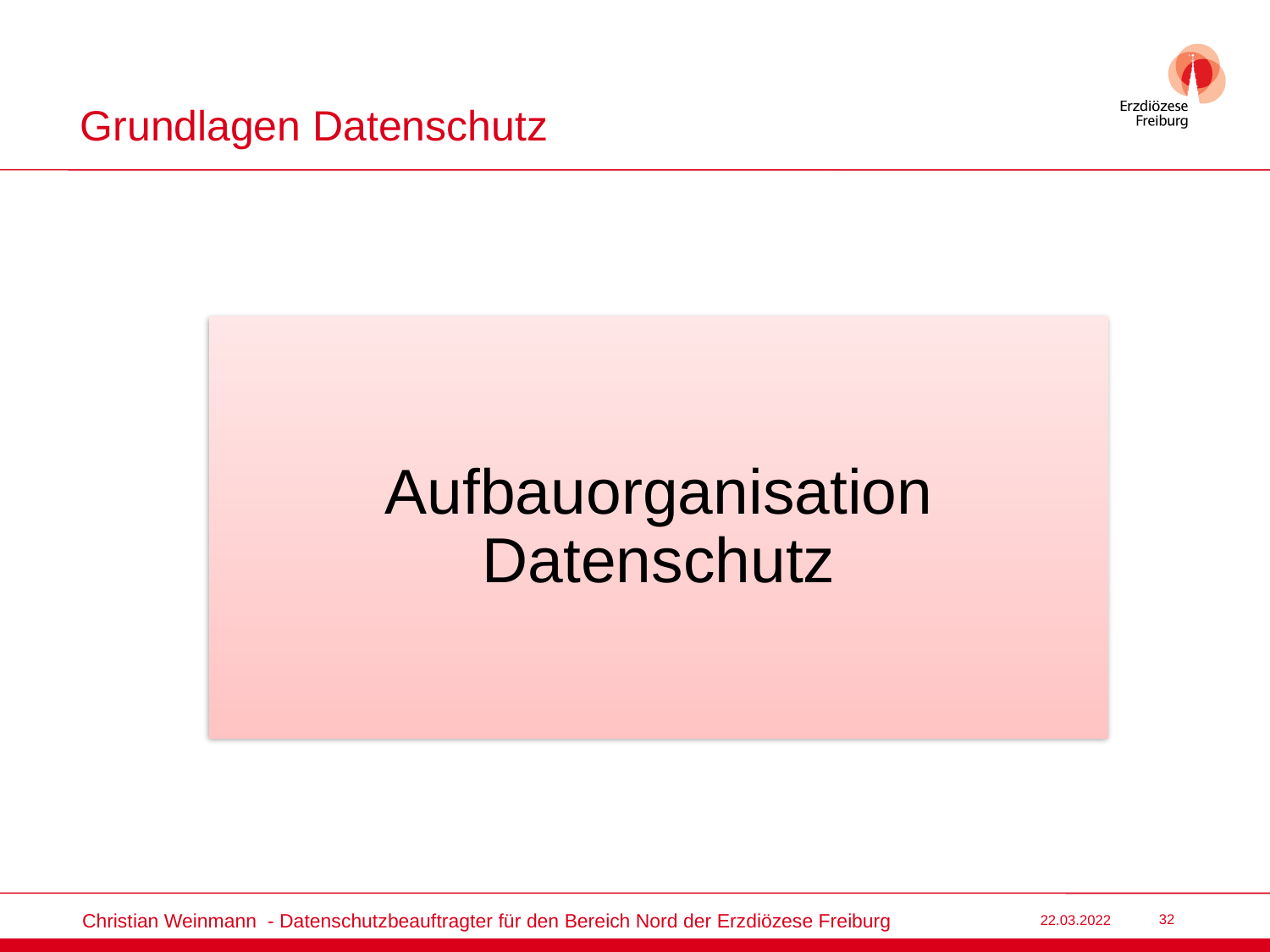

# Grundlagen Datenschutz
Aufbauorganisation Datenschutz
Christian Weinmann  - Datenschutzbeauftragter für den Bereich Nord der Erzdiözese Freiburg
22.03.2022